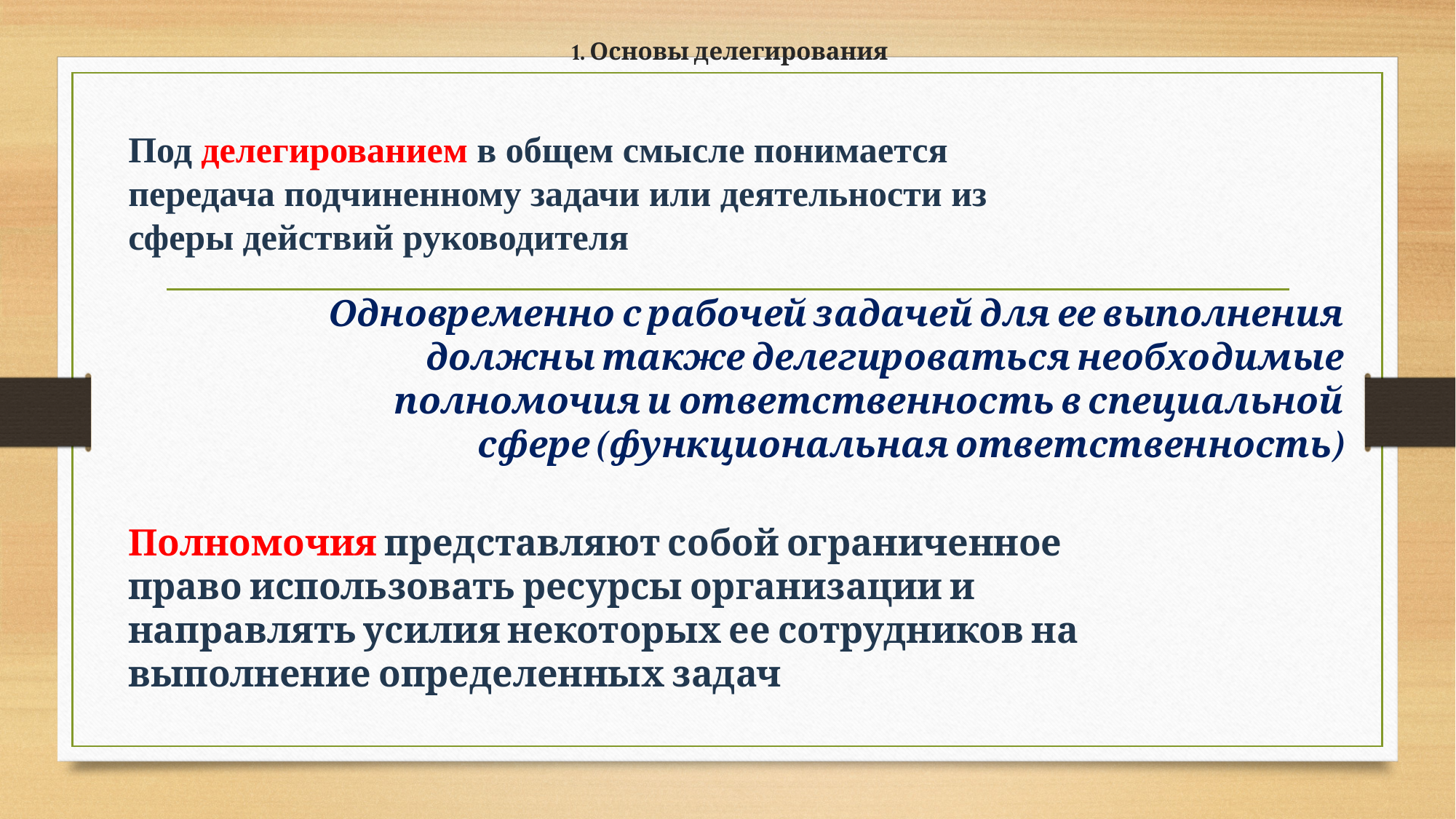

# 1. Основы делегирования
Под делегированием в общем смысле понимается передача подчиненному задачи или деятельности из сферы действий руководителя
Одновременно с рабочей задачей для ее выполнения должны также делегироваться необходимые полномочия и ответственность в специальной сфере (функциональная ответственность)
Полномочия представляют собой ограниченное право использовать ресурсы организации и направлять усилия некоторых ее сотрудников на выполнение определенных задач